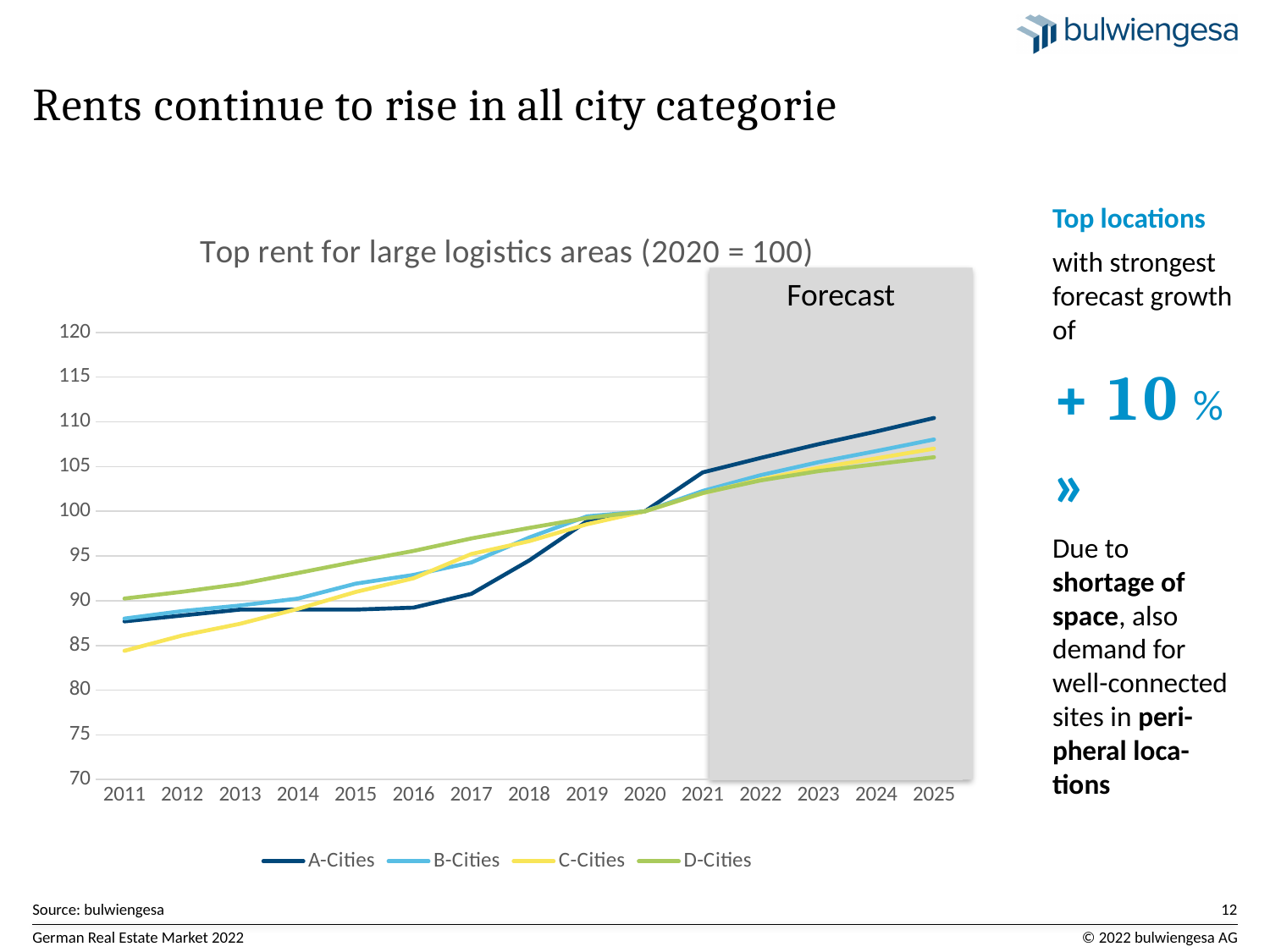

# Rents continue to rise in all city categorie
Top locations
with strongest forecast growth of
+ 10 %
»
Due to shortage of space, also demand for well-connected sites in peri-pheral loca-tions

### Chart: Top rent for large logistics areas (2020 = 100)

| Category | A-Cities | B-Cities | C-Cities | D-Cities |
|---|---|---|---|---|
| 2011 | 87.6923076923077 | 88.0055788005579 | 84.40036068530208 | 90.24425082131125 |
| 2012 | 88.35164835164835 | 88.8423988842399 | 86.11361587015332 | 91.00128553063848 |
| 2013 | 89.01098901098901 | 89.4700139470014 | 87.42110009017134 | 91.87258963005289 |
| 2014 | 89.01098901098902 | 90.23709902370992 | 89.08926961226334 | 93.10098557348952 |
| 2015 | 89.01098901098902 | 91.91073919107393 | 90.9828674481515 | 94.37223253820886 |
| 2016 | 89.23076923076923 | 92.88702928870295 | 92.51577998196578 | 95.57206113412374 |
| 2017 | 90.76923076923077 | 94.28172942817295 | 95.2209197475203 | 96.97186116269107 |
| 2018 | 94.50549450549451 | 97.07112970711297 | 96.66366095581608 | 98.14312241108412 |
| 2019 | 98.9010989010989 | 99.442119944212 | 98.55725879170424 | 99.25724896443363 |
| 2020 | 100.0 | 100.0 | 100.0 | 100.0 |
| 2021 | 104.35161282619711 | 102.27487202357236 | 102.01633490577007 | 102.05025369784491 |
| 2022 | 105.96704430747211 | 104.04163157762348 | 103.56689477461782 | 103.45407600063092 |
| 2023 | 107.50404843238958 | 105.49223715930624 | 104.85821486687269 | 104.49463237168584 |
| 2024 | 108.92480335219805 | 106.74096242969324 | 105.91889720311387 | 105.27729341132893 |
| 2025 | 110.44010623679883 | 108.03305439344454 | 107.00814689863603 | 106.05289396453821 |
Forecast
Source: bulwiengesa
12
German Real Estate Market 2022
© 2022 bulwiengesa AG